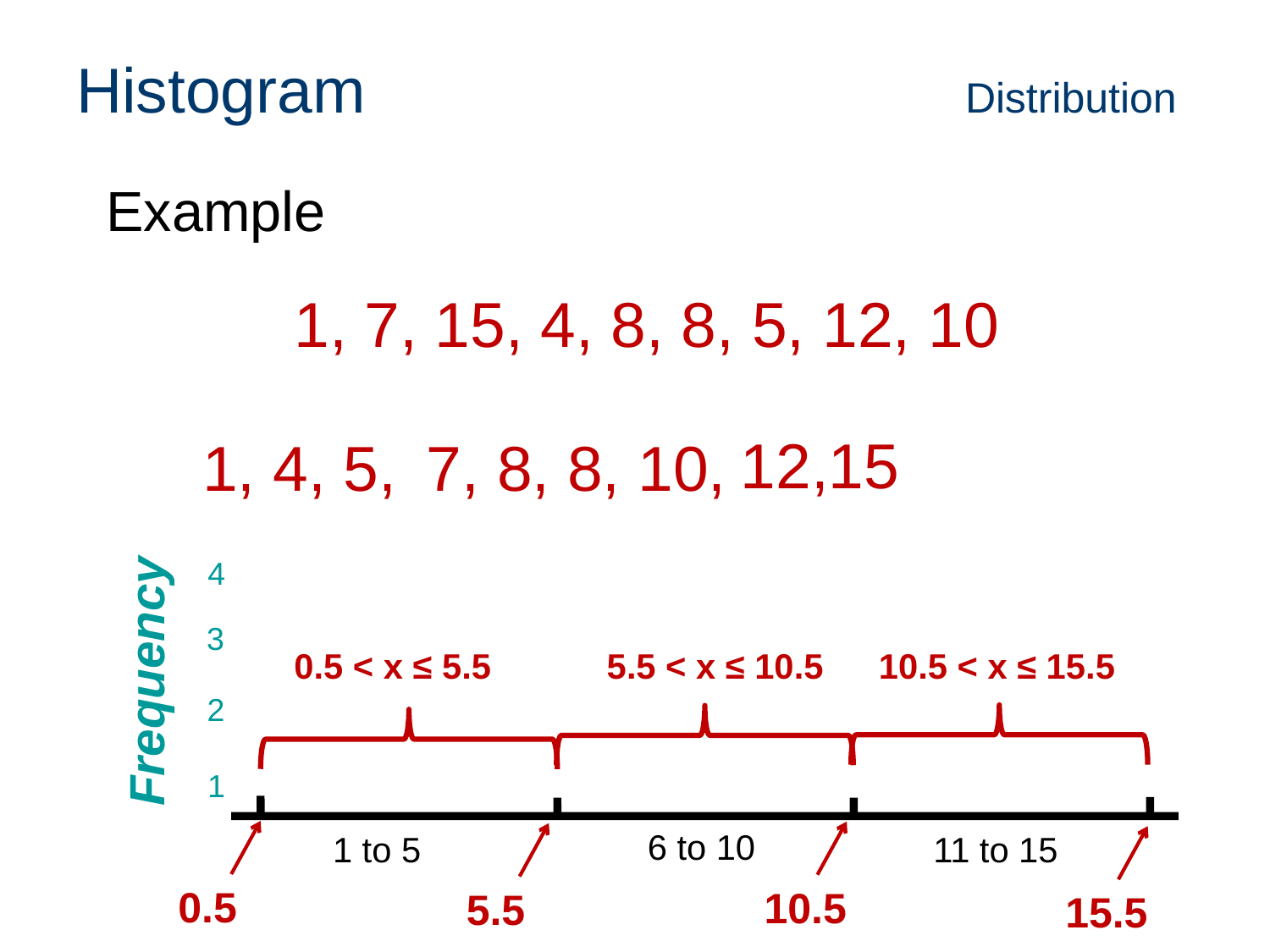

# Histogram 					Distribution
Example
1, 7, 15, 4, 8, 8, 5, 12, 10
12,15
 1, 4, 5,
 7, 8, 8, 10,
4

3
10.5 < x ≤ 15.5
0.5 < x ≤ 5.5
5.5 < x ≤ 10.5
Frequency
2
1

6 to 10
1 to 5
11 to 15
0.5
10.5
5.5
15.5